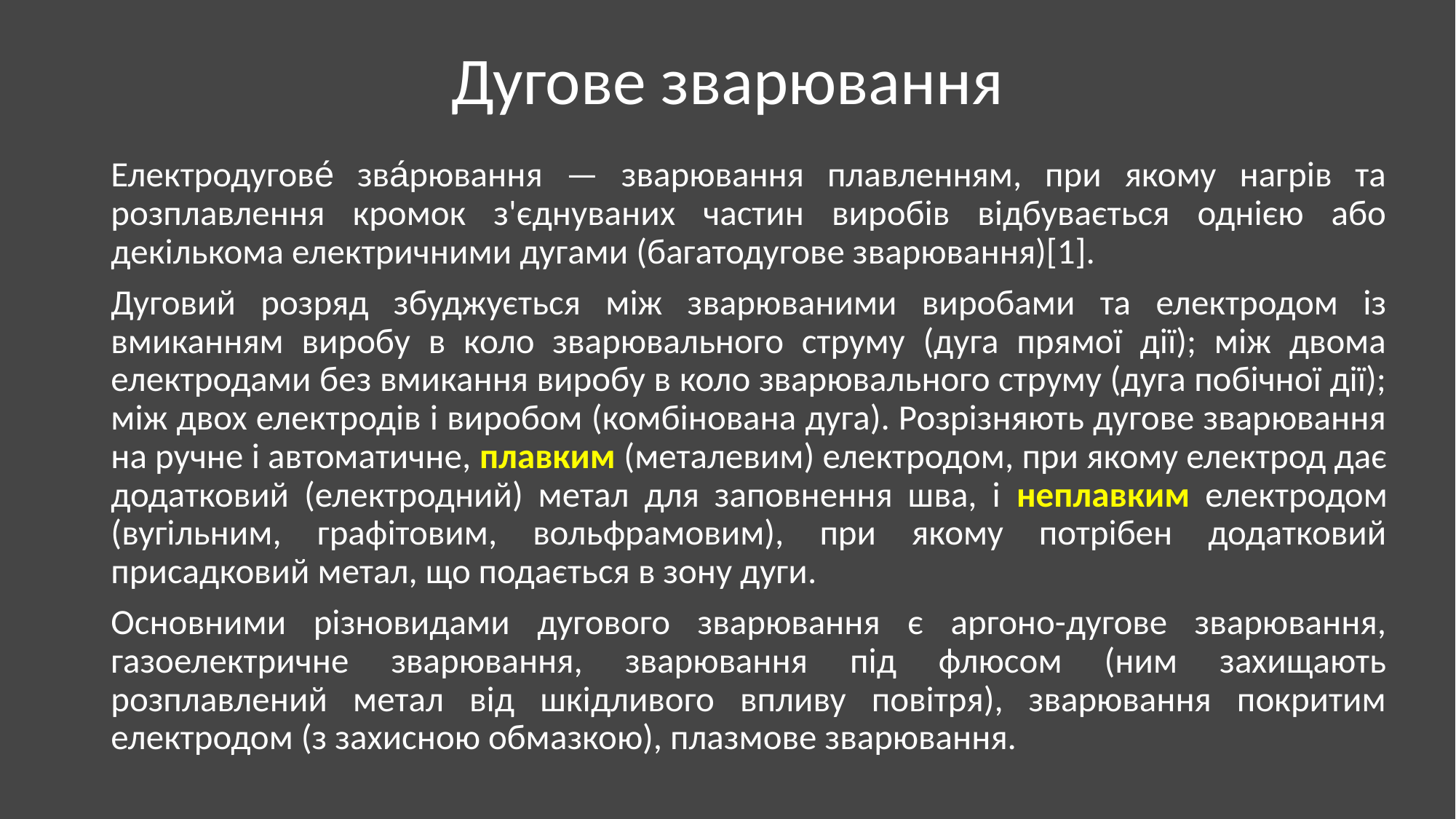

# Дугове зварювання
Електродугове́ зва́рювання — зварювання плавленням, при якому нагрів та розплавлення кромок з'єднуваних частин виробів відбувається однією або декількома електричними дугами (багатодугове зварювання)[1].
Дуговий розряд збуджується між зварюваними виробами та електродом із вмиканням виробу в коло зварювального струму (дуга прямої дії); між двома електродами без вмикання виробу в коло зварювального струму (дуга побічної дії); між двох електродів і виробом (комбінована дуга). Розрізняють дугове зварювання на ручне і автоматичне, плавким (металевим) електродом, при якому електрод дає додатковий (електродний) метал для заповнення шва, і неплавким електродом (вугільним, графітовим, вольфрамовим), при якому потрібен додатковий присадковий метал, що подається в зону дуги.
Основними різновидами дугового зварювання є аргоно-дугове зварювання, газоелектричне зварювання, зварювання під флюсом (ним захищають розплавлений метал від шкідливого впливу повітря), зварювання покритим електродом (з захисною обмазкою), плазмове зварювання.